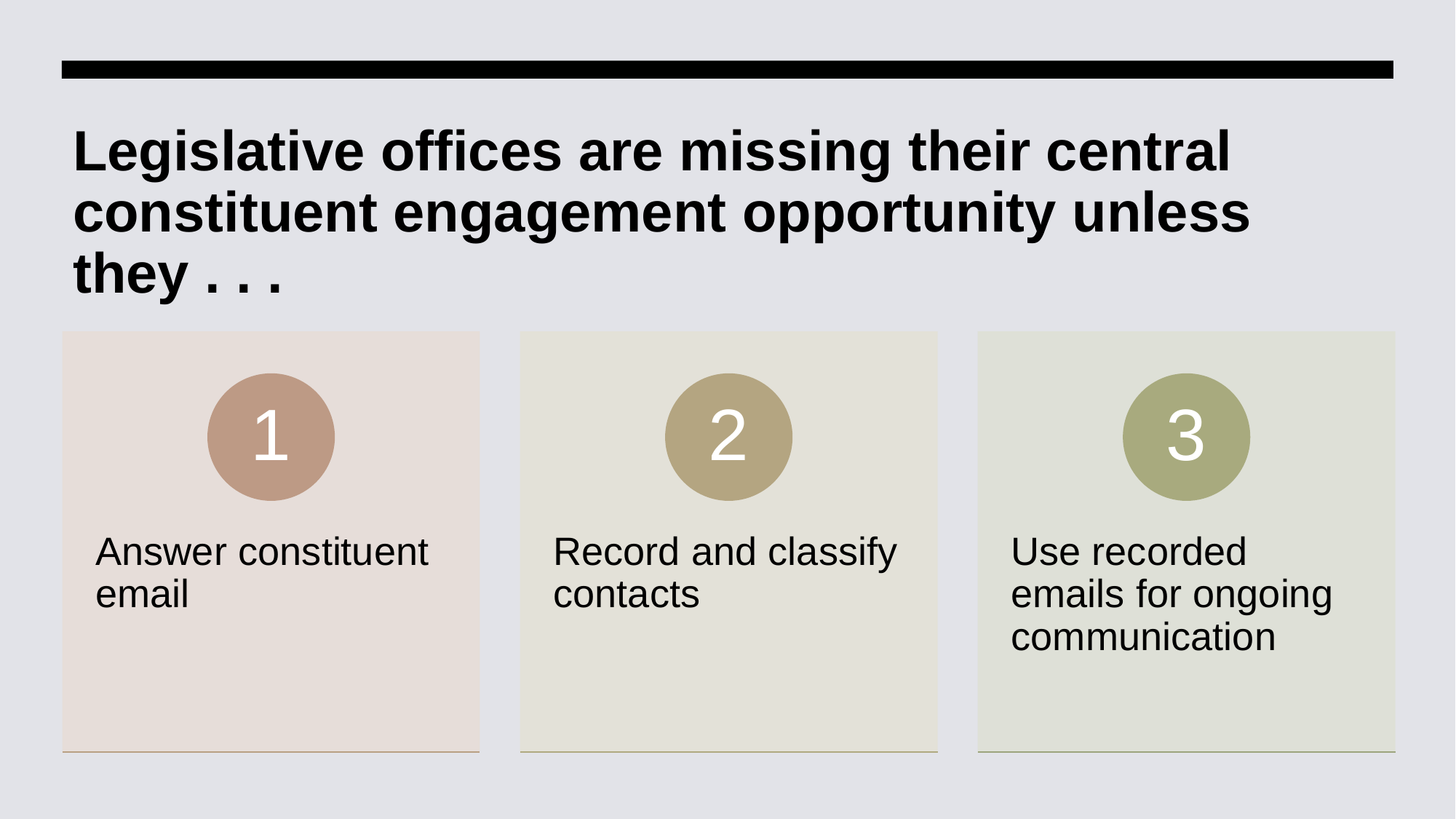

# Legislative offices are missing their central constituent engagement opportunity unless they . . .
Answer constituent email
1
Record and classify contacts
2
Use recorded emails for ongoing communication
3